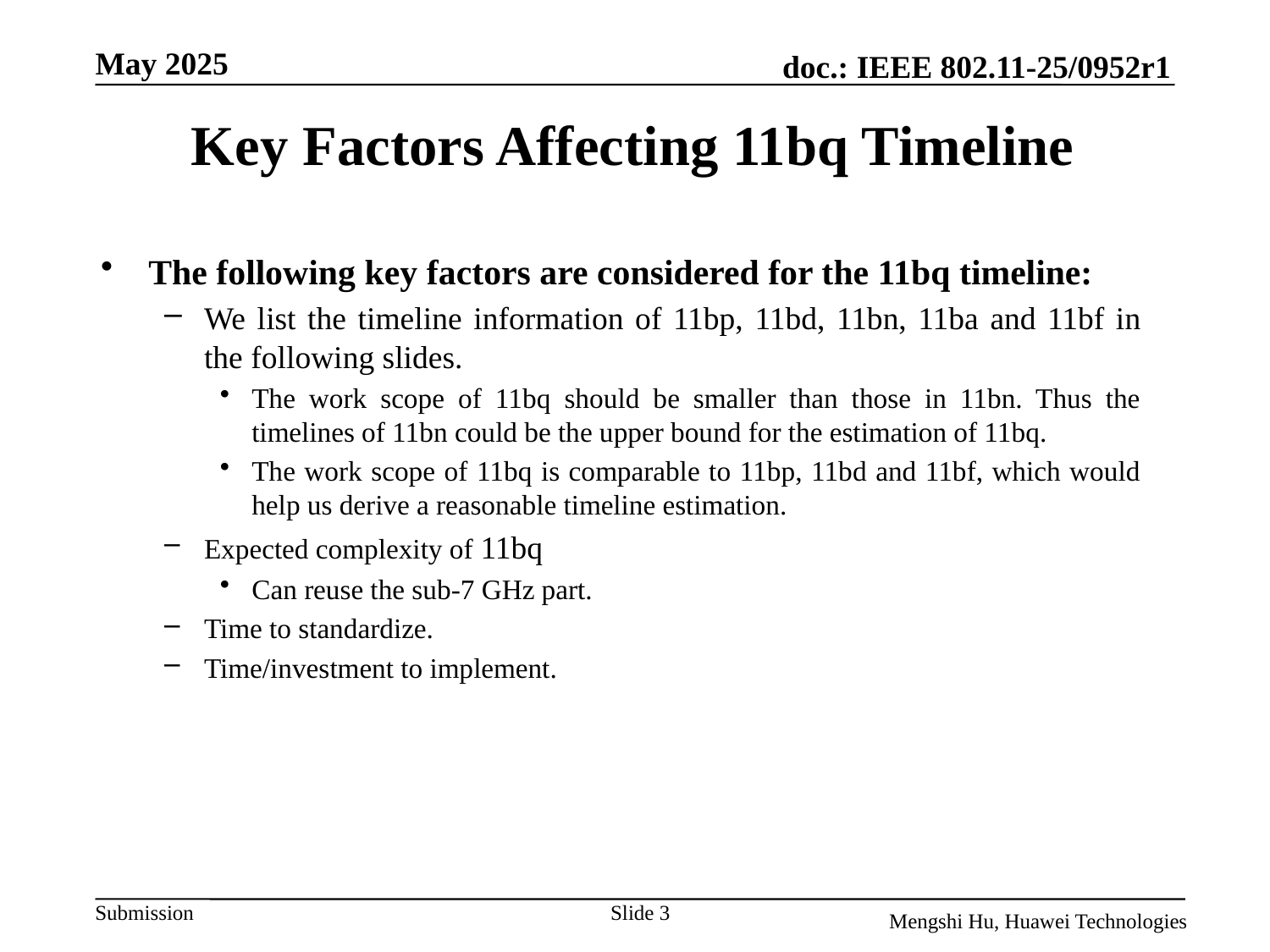

# Key Factors Affecting 11bq Timeline
The following key factors are considered for the 11bq timeline:
We list the timeline information of 11bp, 11bd, 11bn, 11ba and 11bf in the following slides.
The work scope of 11bq should be smaller than those in 11bn. Thus the timelines of 11bn could be the upper bound for the estimation of 11bq.
The work scope of 11bq is comparable to 11bp, 11bd and 11bf, which would help us derive a reasonable timeline estimation.
Expected complexity of 11bq
Can reuse the sub-7 GHz part.
Time to standardize.
Time/investment to implement.

Slide 3